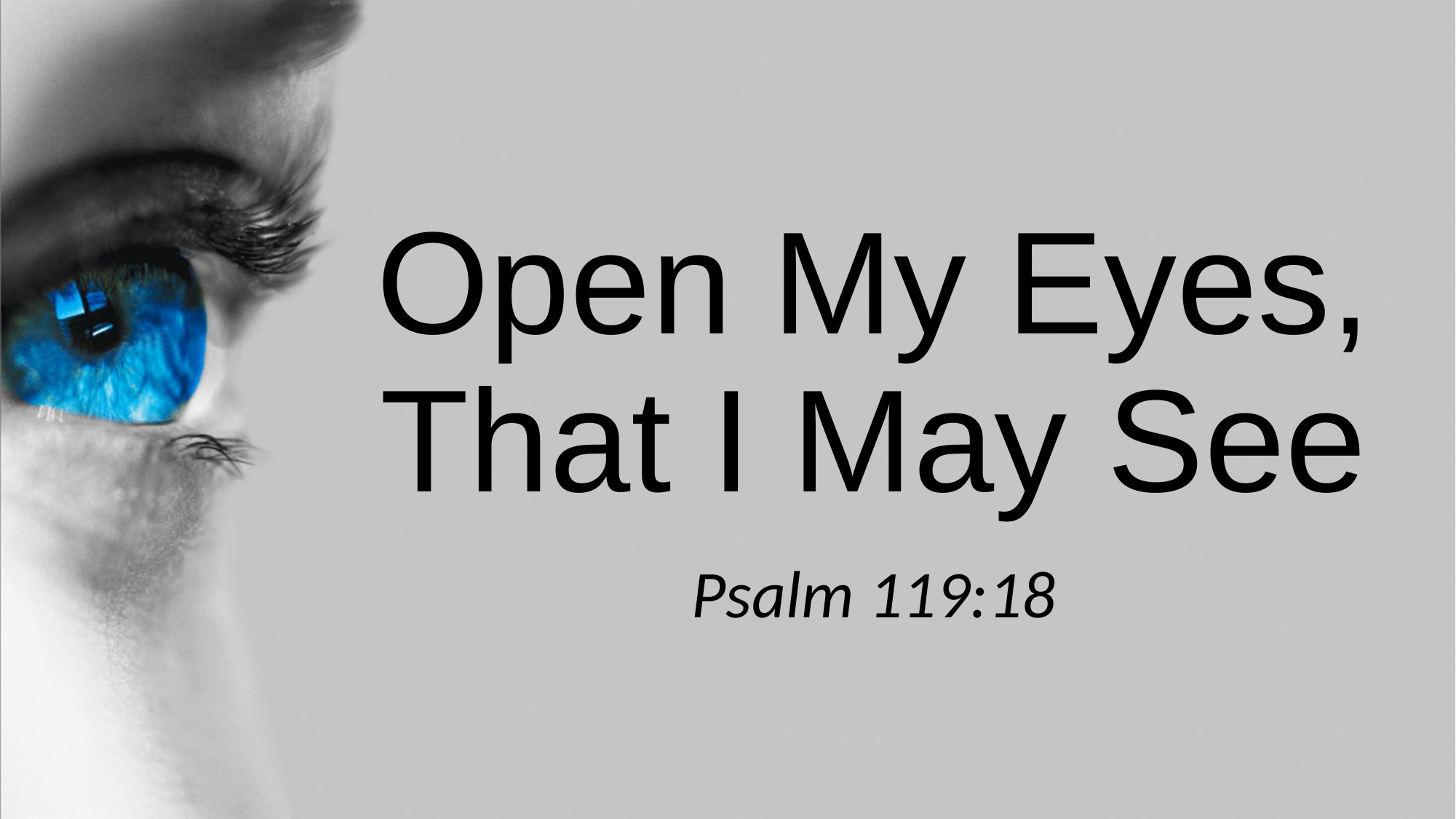

# Open My Eyes, That I May See
Psalm 119:18